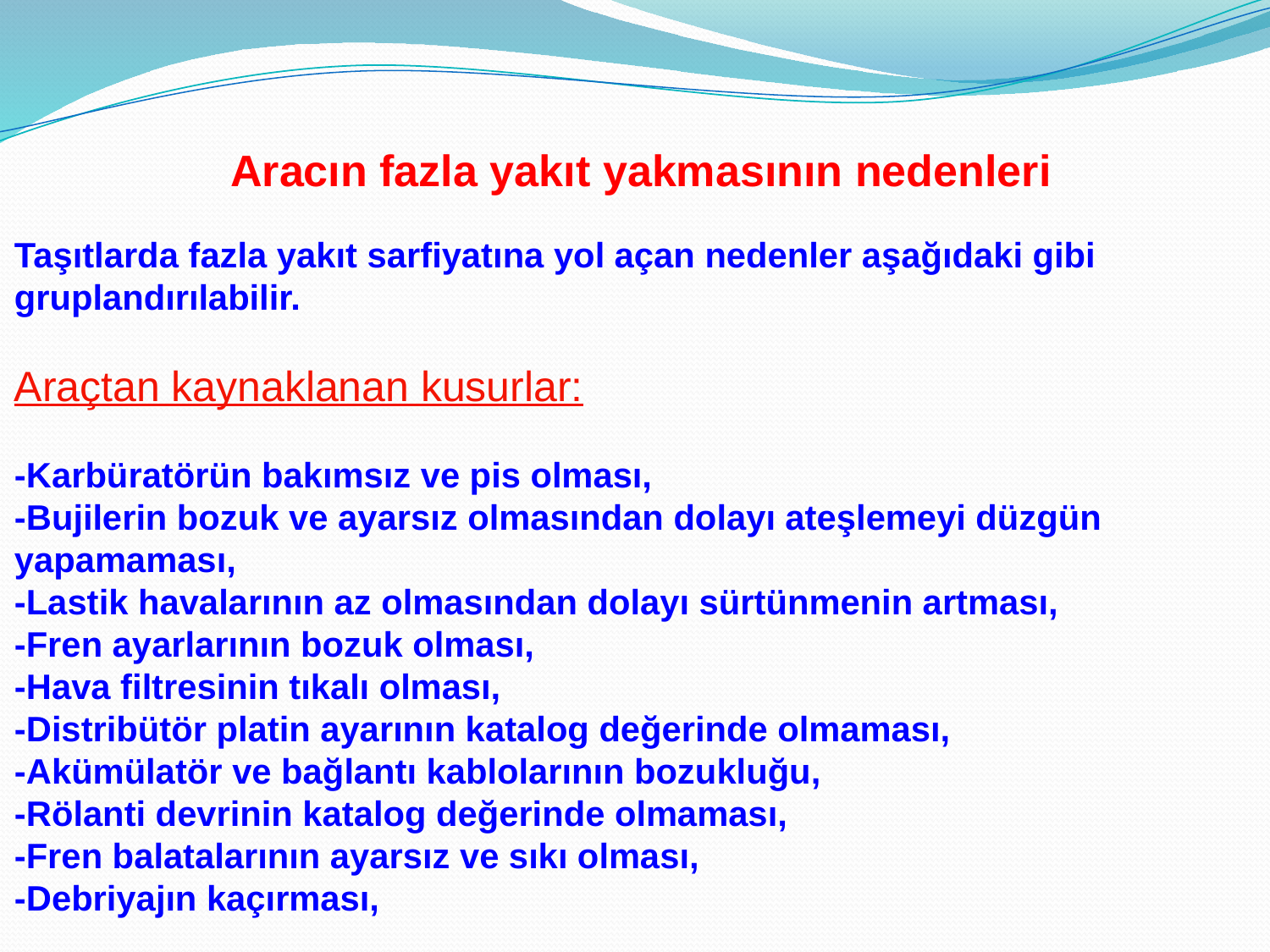

Aracın fazla yakıt yakmasının nedenleri
Taşıtlarda fazla yakıt sarfiyatına yol açan nedenler aşağıdaki gibi gruplandırılabilir.
Araçtan kaynaklanan kusurlar:
-Karbüratörün bakımsız ve pis olması, 
-Bujilerin bozuk ve ayarsız olmasından dolayı ateşlemeyi düzgün yapamaması, 
-Lastik havalarının az olmasından dolayı sürtünmenin artması, 
-Fren ayarlarının bozuk olması, 
-Hava filtresinin tıkalı olması, 
-Distribütör platin ayarının katalog değerinde olmaması, 
-Akümülatör ve bağlantı kablolarının bozukluğu, 
-Rölanti devrinin katalog değerinde olmaması, 
-Fren balatalarının ayarsız ve sıkı olması, 
-Debriyajın kaçırması,